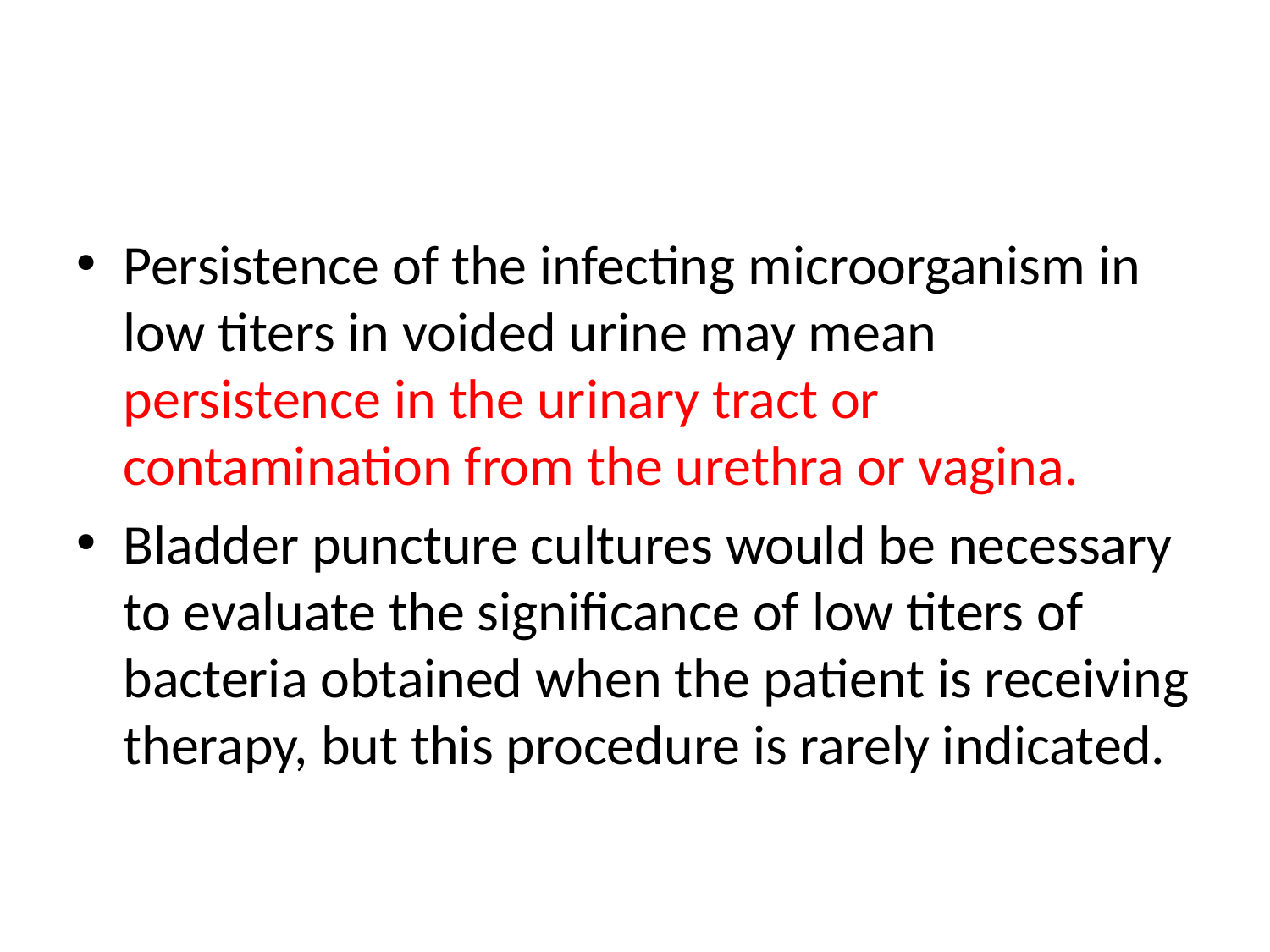

#
Persistence of the infecting microorganism in low titers in voided urine may mean persistence in the urinary tract or contamination from the urethra or vagina.
Bladder puncture cultures would be necessary to evaluate the significance of low titers of bacteria obtained when the patient is receiving therapy, but this procedure is rarely indicated.